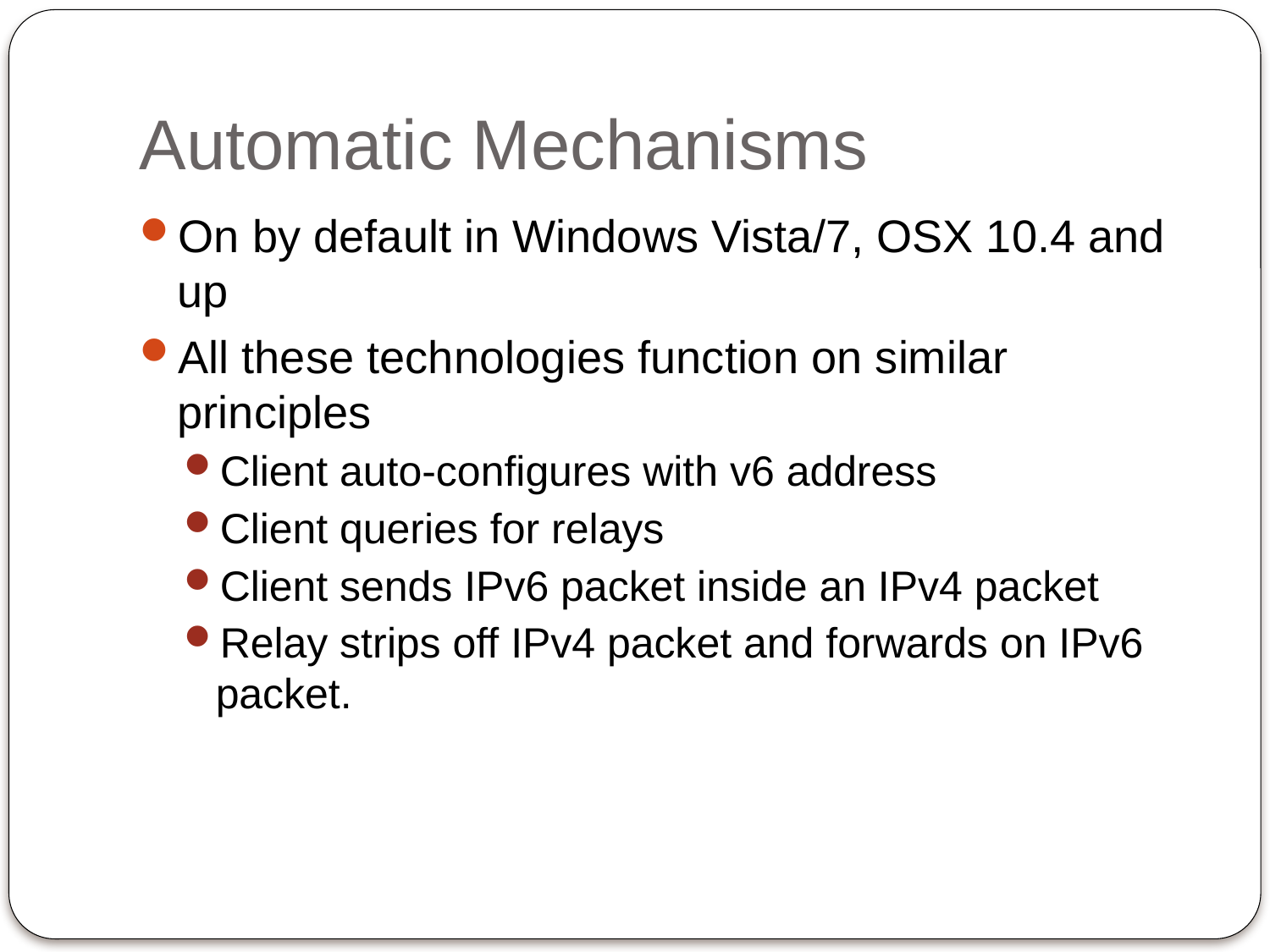

# Automatic Mechanisms
On by default in Windows Vista/7, OSX 10.4 and up
All these technologies function on similar principles
Client auto-configures with v6 address
Client queries for relays
Client sends IPv6 packet inside an IPv4 packet
Relay strips off IPv4 packet and forwards on IPv6 packet.